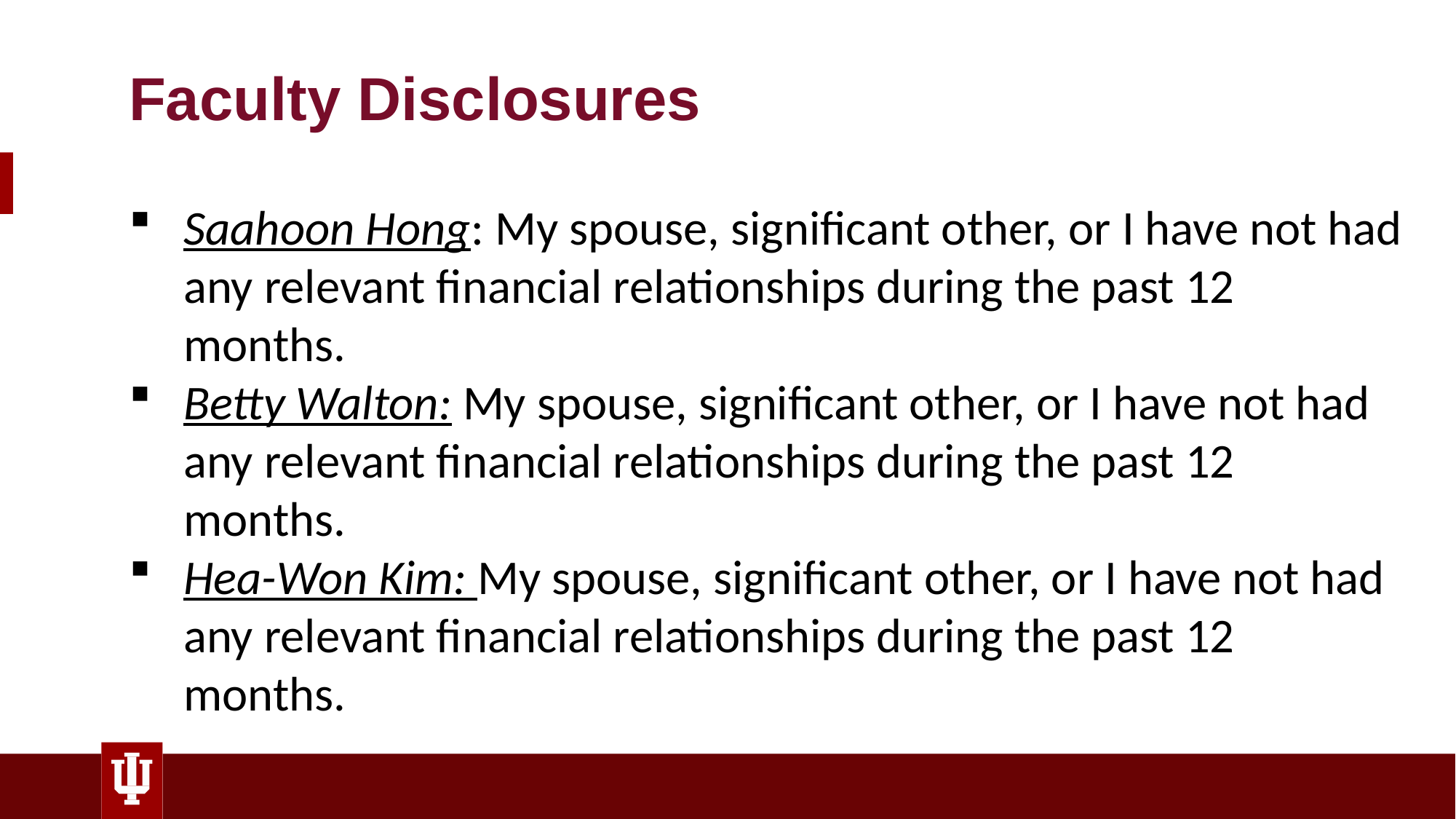

Faculty Disclosures
Saahoon Hong: My spouse, significant other, or I have not had any relevant financial relationships during the past 12 months.
Betty Walton: My spouse, significant other, or I have not had any relevant financial relationships during the past 12 months.
Hea-Won Kim: My spouse, significant other, or I have not had any relevant financial relationships during the past 12 months.